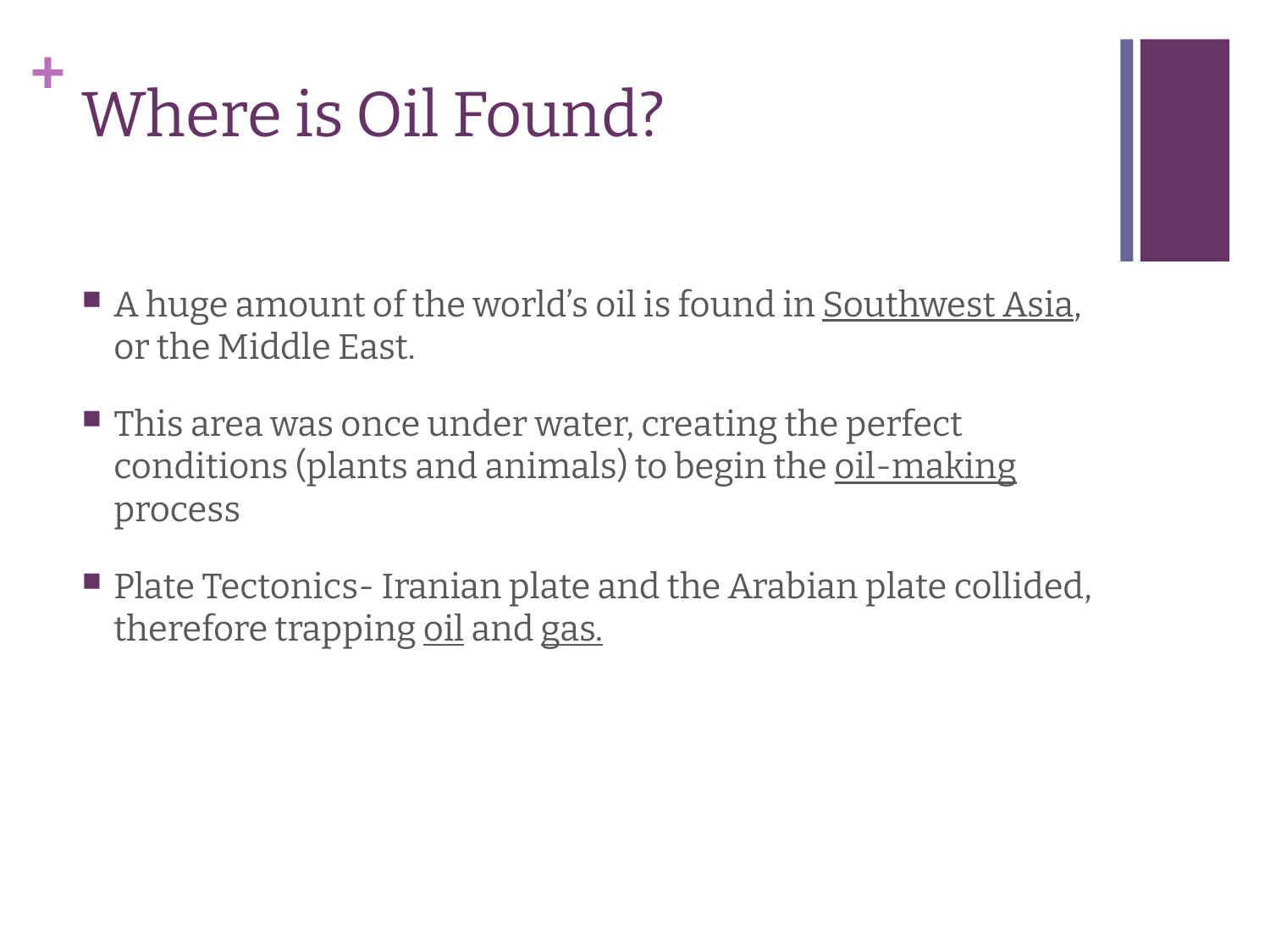

# Where is Oil Found?
A huge amount of the world’s oil is found in Southwest Asia, or the Middle East.
This area was once under water, creating the perfect conditions (plants and animals) to begin the oil-making process
Plate Tectonics- Iranian plate and the Arabian plate collided, therefore trapping oil and gas.